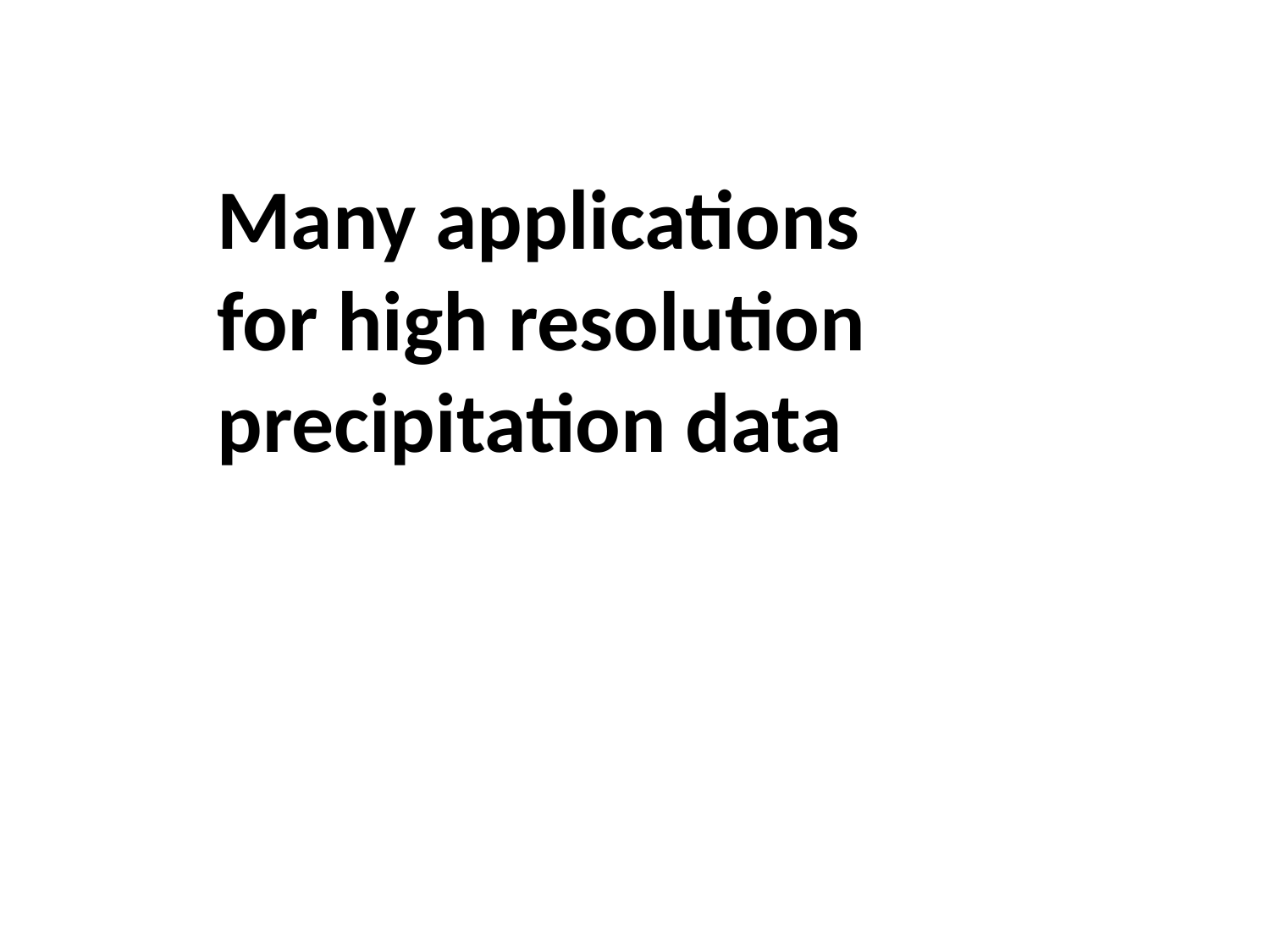

Many applications
for high resolution
precipitation data